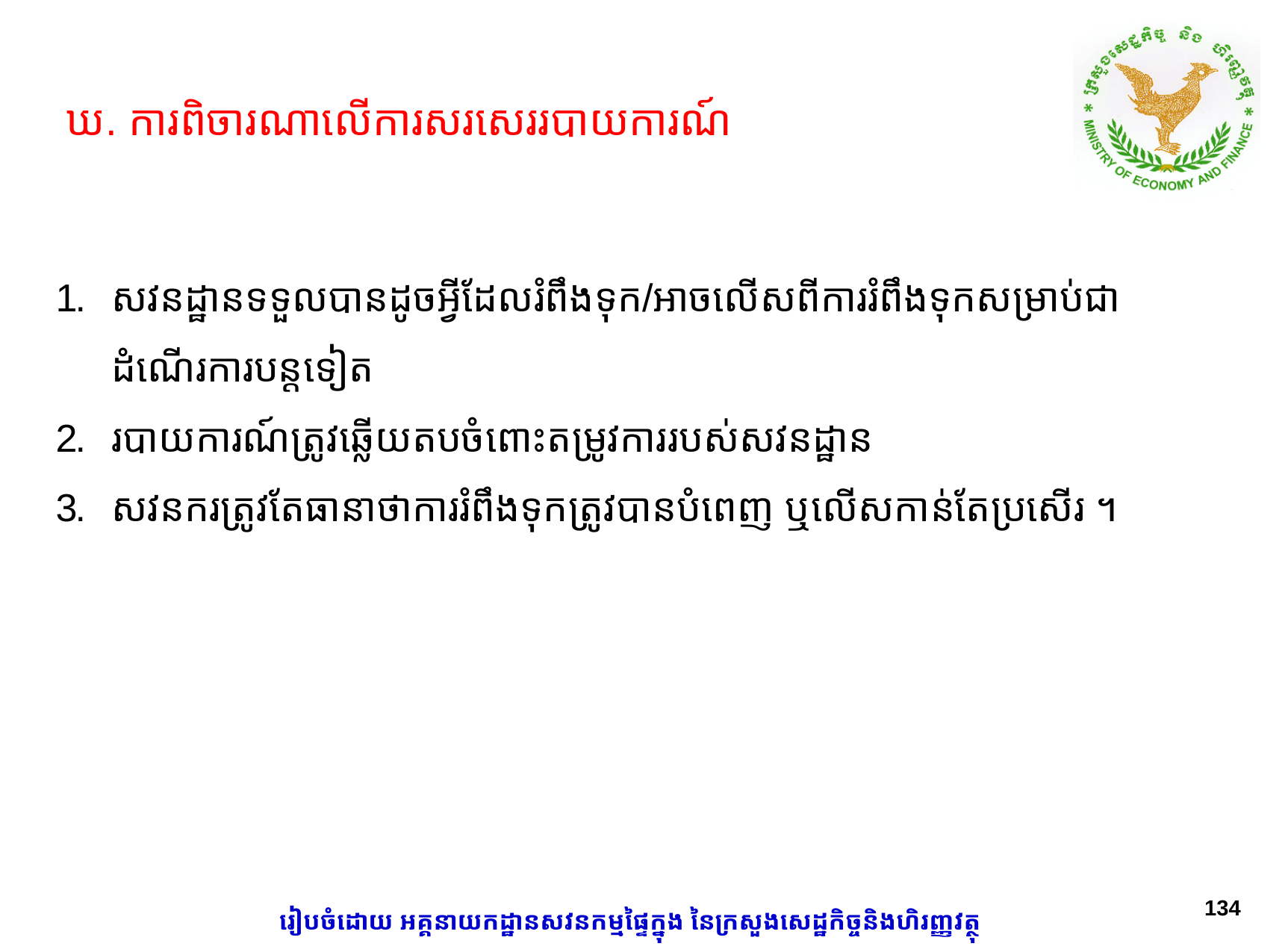

# ឃ. ការពិចារណាលើការសរសេររបាយការណ៍
សវនដ្ឋានទទួលបានដូចអ្វីដែលរំពឹងទុក/អាចលើសពីការរំពឹងទុកសម្រាប់ជាដំណើរការបន្តទៀត
របាយការណ៍ត្រូវឆ្លើយ​តបចំពោះតម្រូវការរបស់សវនដ្ឋាន
សវនករត្រូវតែធានាថាការរំពឹងទុកត្រូវបានបំពេញ ឬ​លើសកាន់តែប្រសើរ ។